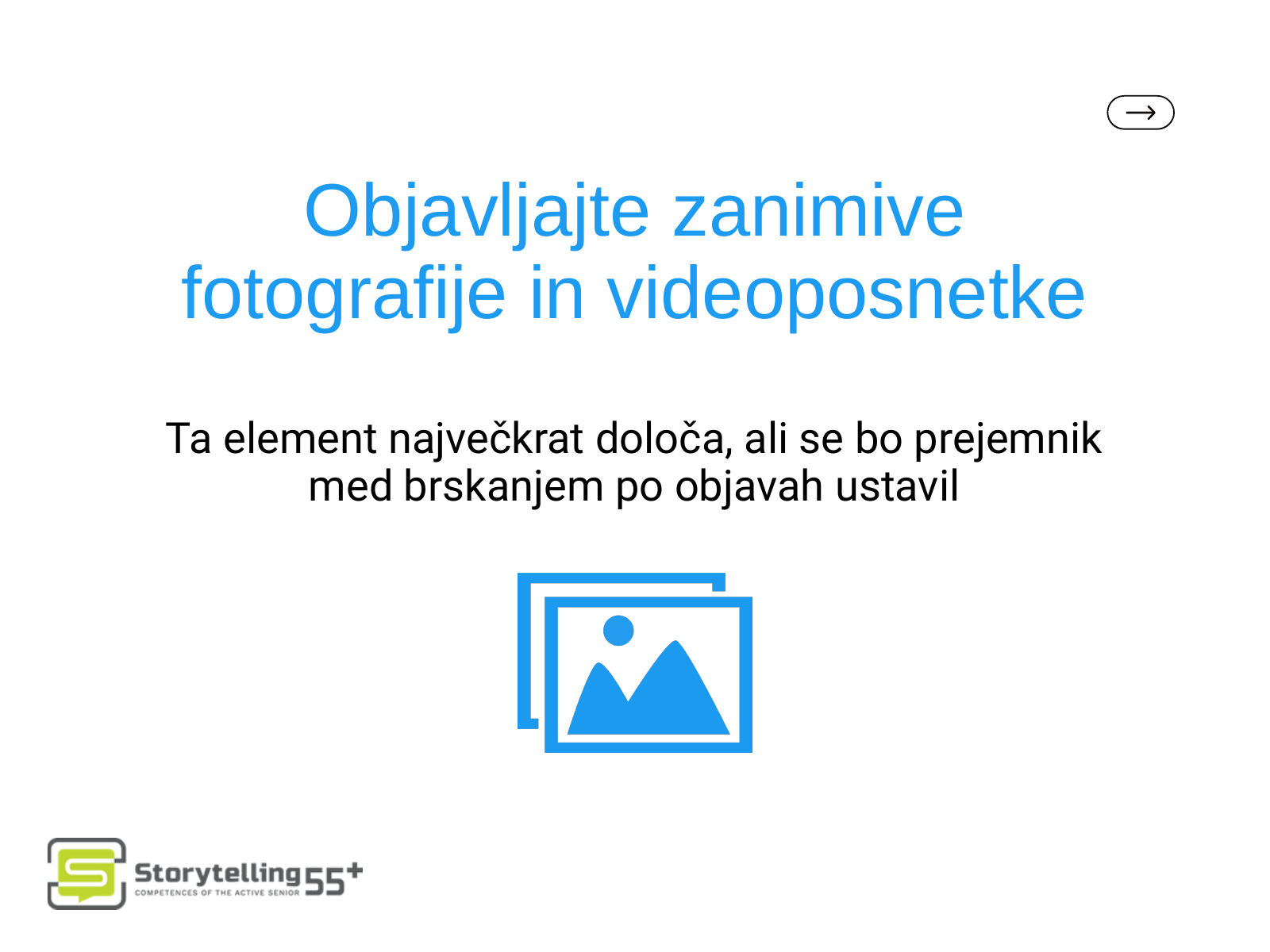

Objavljajte zanimive fotografije in videoposnetke

Ta element največkrat določa, ali se bo prejemnik med brskanjem po objavah ustavil